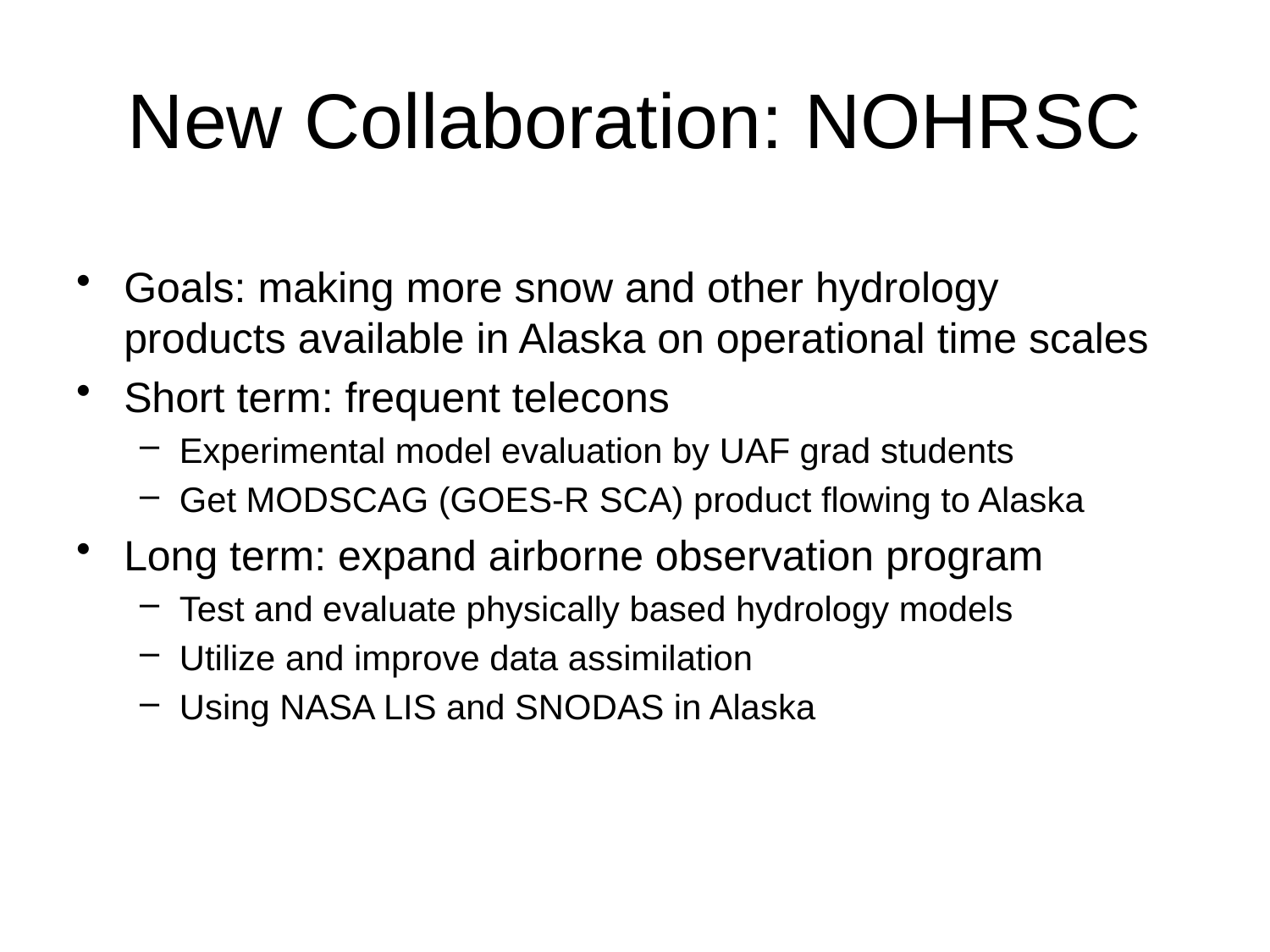

# New Collaboration: NOHRSC
Goals: making more snow and other hydrology products available in Alaska on operational time scales
Short term: frequent telecons
Experimental model evaluation by UAF grad students
Get MODSCAG (GOES-R SCA) product flowing to Alaska
Long term: expand airborne observation program
Test and evaluate physically based hydrology models
Utilize and improve data assimilation
Using NASA LIS and SNODAS in Alaska